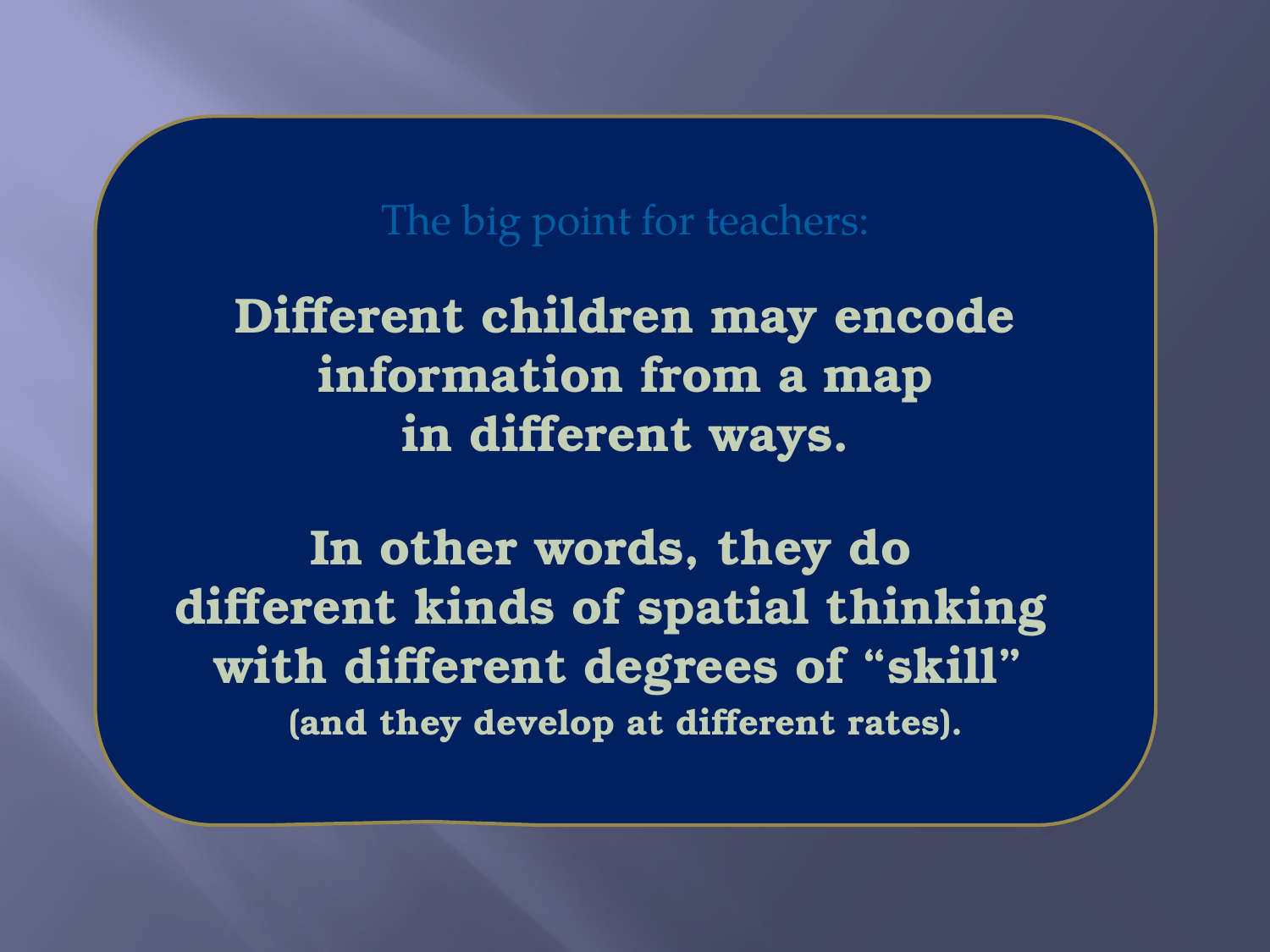

The big point for teachers:

Different children may encode
information from a map
in different ways.

In other words, they do
different kinds of spatial thinking
with different degrees of “skill”
 (and they develop at different rates).